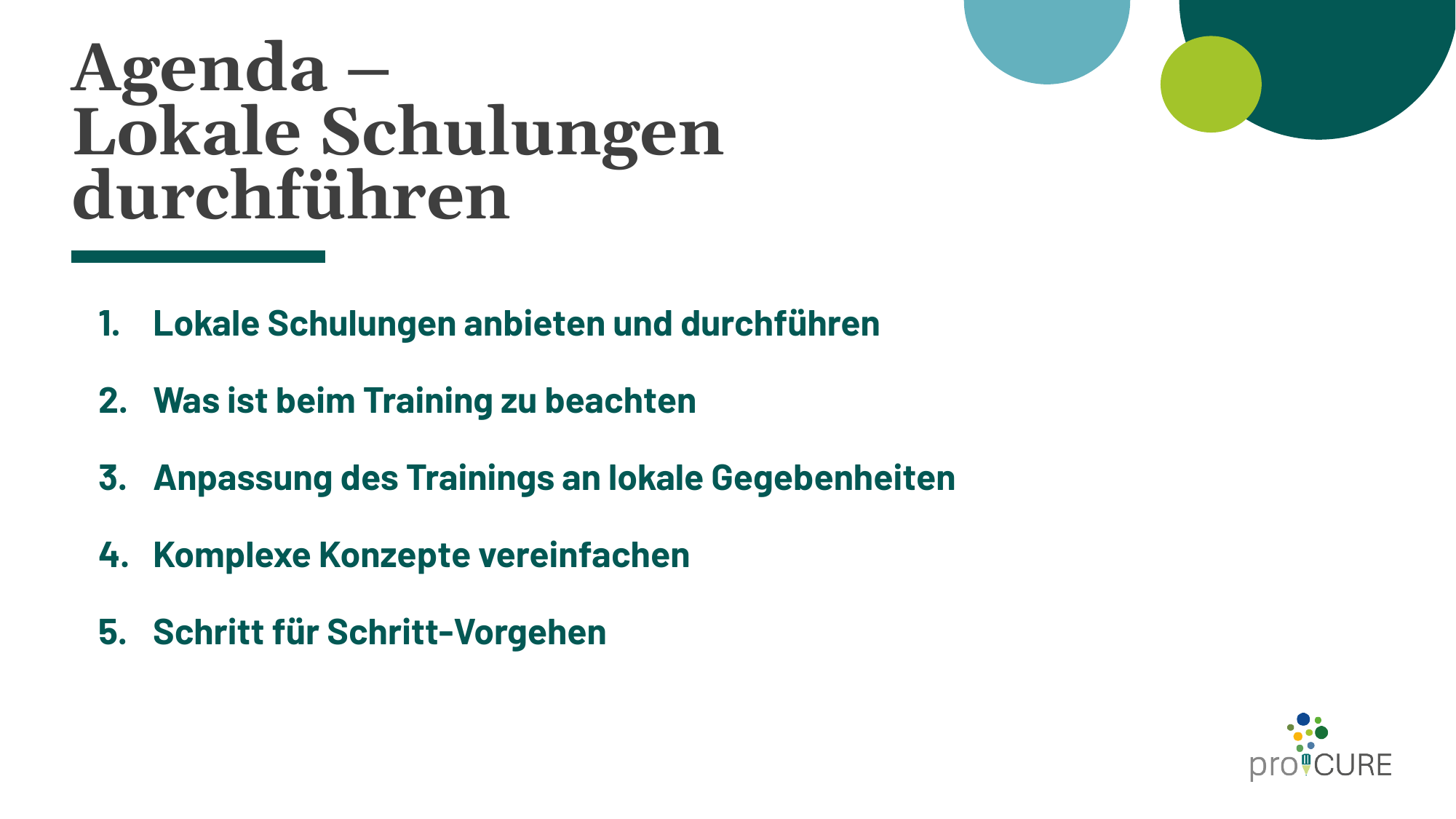

# Agenda – Lokale Schulungen durchführen
Lokale Schulungen anbieten und durchführen
Was ist beim Training zu beachten
Anpassung des Trainings an lokale Gegebenheiten
Komplexe Konzepte vereinfachen
Schritt für Schritt-Vorgehen